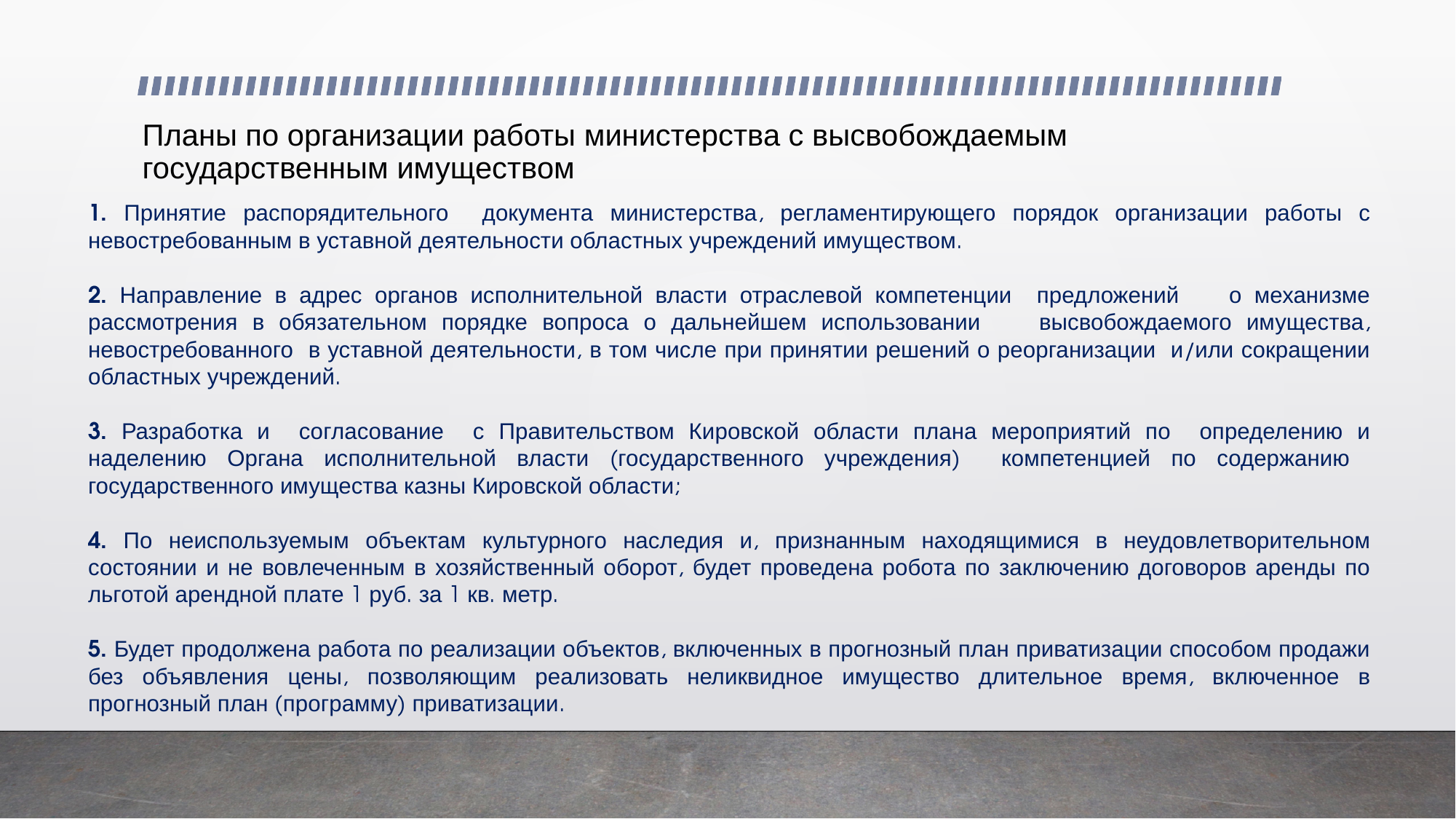

# Планы по организации работы министерства с высвобождаемым государственным имуществом
1. Принятие распорядительного  документа министерства, регламентирующего порядок организации работы с невостребованным в уставной деятельности областных учреждений имуществом.

2. Направление в адрес органов исполнительной власти отраслевой компетенции  предложений    о механизме рассмотрения в обязательном порядке вопроса о дальнейшем использовании    высвобождаемого имущества, невостребованного  в уставной деятельности, в том числе при принятии решений о реорганизации  и/или сокращении областных учреждений.

3. Разработка и  согласование  с Правительством Кировской области плана мероприятий по  определению и наделению Органа исполнительной власти (государственного учреждения)  компетенцией по содержанию  государственного имущества казны Кировской области;

4. По неиспользуемым объектам культурного наследия и, признанным находящимися в неудовлетворительном состоянии и не вовлеченным в хозяйственный оборот, будет проведена робота по заключению договоров аренды по льготой арендной плате 1 руб. за 1 кв. метр.

5. Будет продолжена работа по реализации объектов, включенных в прогнозный план приватизации способом продажи без объявления цены, позволяющим реализовать неликвидное имущество длительное время, включенное в прогнозный план (программу) приватизации.